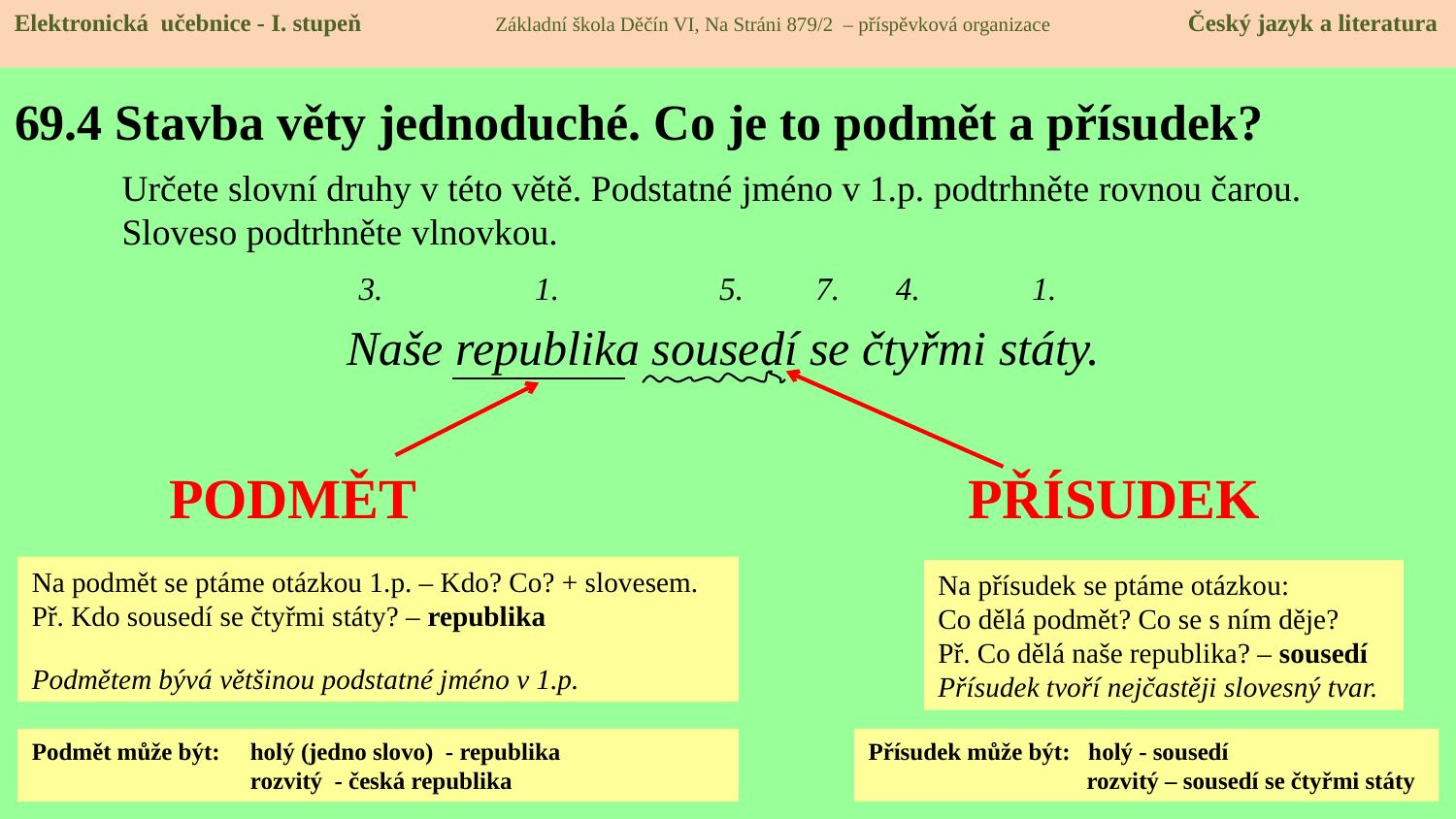

Elektronická  učebnice - I. stupeň                      Základní škola Děčín VI, Na Stráni 879/2  – příspěvková organizace                           Český jazyk a literatura

# 69.4 Stavba věty jednoduché. Co je to podmět a přísudek?
Určete slovní druhy v této větě. Podstatné jméno v 1.p. podtrhněte rovnou čarou. Sloveso podtrhněte vlnovkou.
3.                   1.                    5.         7.       4.              1.
Naše republika sousedí se čtyřmi státy.

PODMĚT
PŘÍSUDEK
Na podmět se ptáme otázkou 1.p. – Kdo? Co? + slovesem.
Př. Kdo sousedí se čtyřmi státy? – republika

Podmětem bývá většinou podstatné jméno v 1.p.
Na přísudek se ptáme otázkou:
Co dělá podmět? Co se s ním děje?
Př. Co dělá naše republika? – sousedí
Přísudek tvoří nejčastěji slovesný tvar.
Přísudek může být:   holý - sousedí
                                    rozvitý – sousedí se čtyřmi státy
Podmět může být:     holý (jedno slovo)  - republika
                                    rozvitý  - česká republika